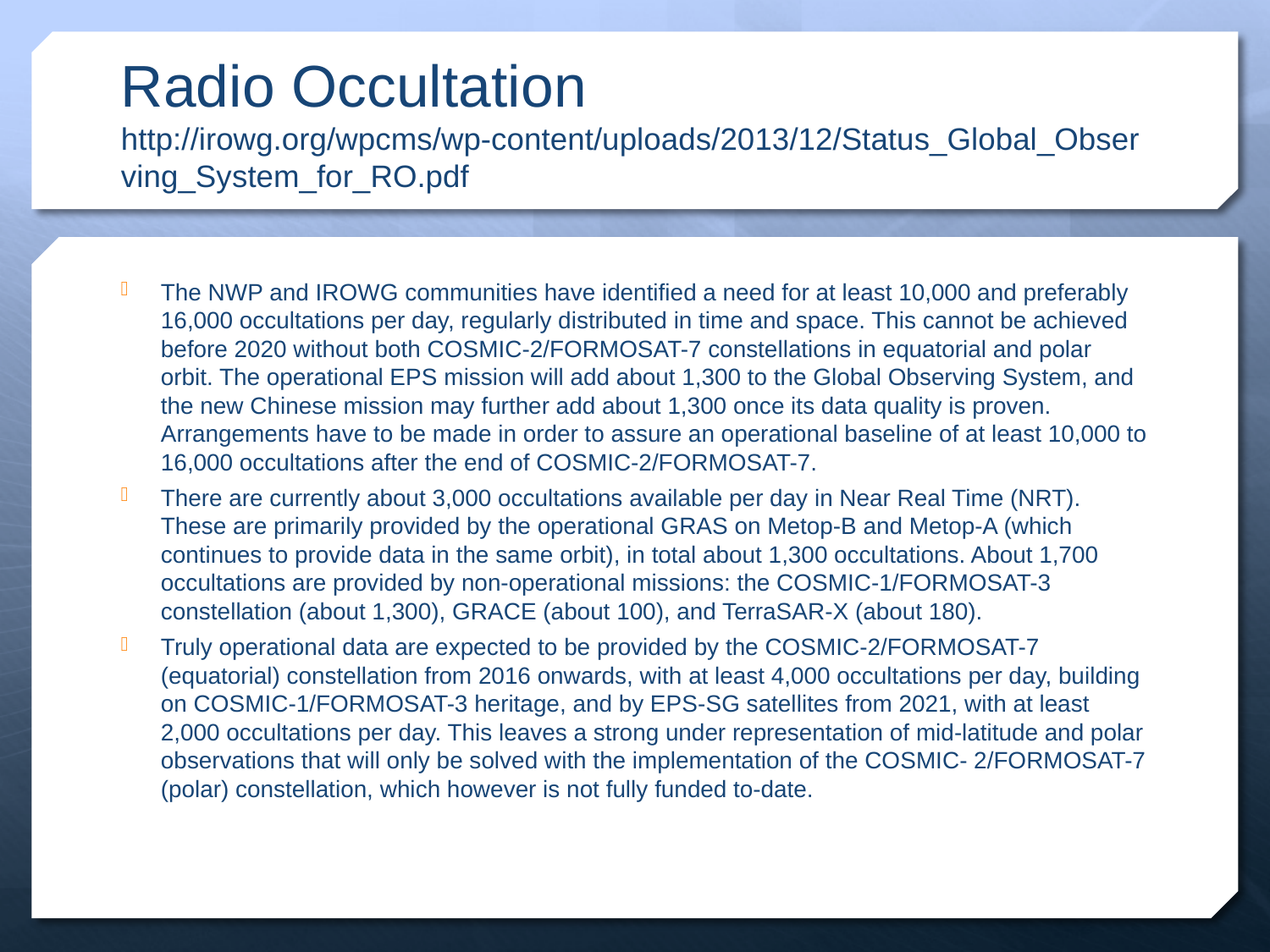

# Radio Occultation http://irowg.org/wpcms/wp-content/uploads/2013/12/Status_Global_Observing_System_for_RO.pdf
The NWP and IROWG communities have identified a need for at least 10,000 and preferably 16,000 occultations per day, regularly distributed in time and space. This cannot be achieved before 2020 without both COSMIC-2/FORMOSAT-7 constellations in equatorial and polar orbit. The operational EPS mission will add about 1,300 to the Global Observing System, and the new Chinese mission may further add about 1,300 once its data quality is proven. Arrangements have to be made in order to assure an operational baseline of at least 10,000 to 16,000 occultations after the end of COSMIC-2/FORMOSAT-7.
There are currently about 3,000 occultations available per day in Near Real Time (NRT). These are primarily provided by the operational GRAS on Metop-B and Metop-A (which continues to provide data in the same orbit), in total about 1,300 occultations. About 1,700 occultations are provided by non-operational missions: the COSMIC-1/FORMOSAT-3 constellation (about 1,300), GRACE (about 100), and TerraSAR-X (about 180).
Truly operational data are expected to be provided by the COSMIC-2/FORMOSAT-7 (equatorial) constellation from 2016 onwards, with at least 4,000 occultations per day, building on COSMIC-1/FORMOSAT-3 heritage, and by EPS-SG satellites from 2021, with at least 2,000 occultations per day. This leaves a strong under representation of mid-latitude and polar observations that will only be solved with the implementation of the COSMIC- 2/FORMOSAT-7 (polar) constellation, which however is not fully funded to-date.